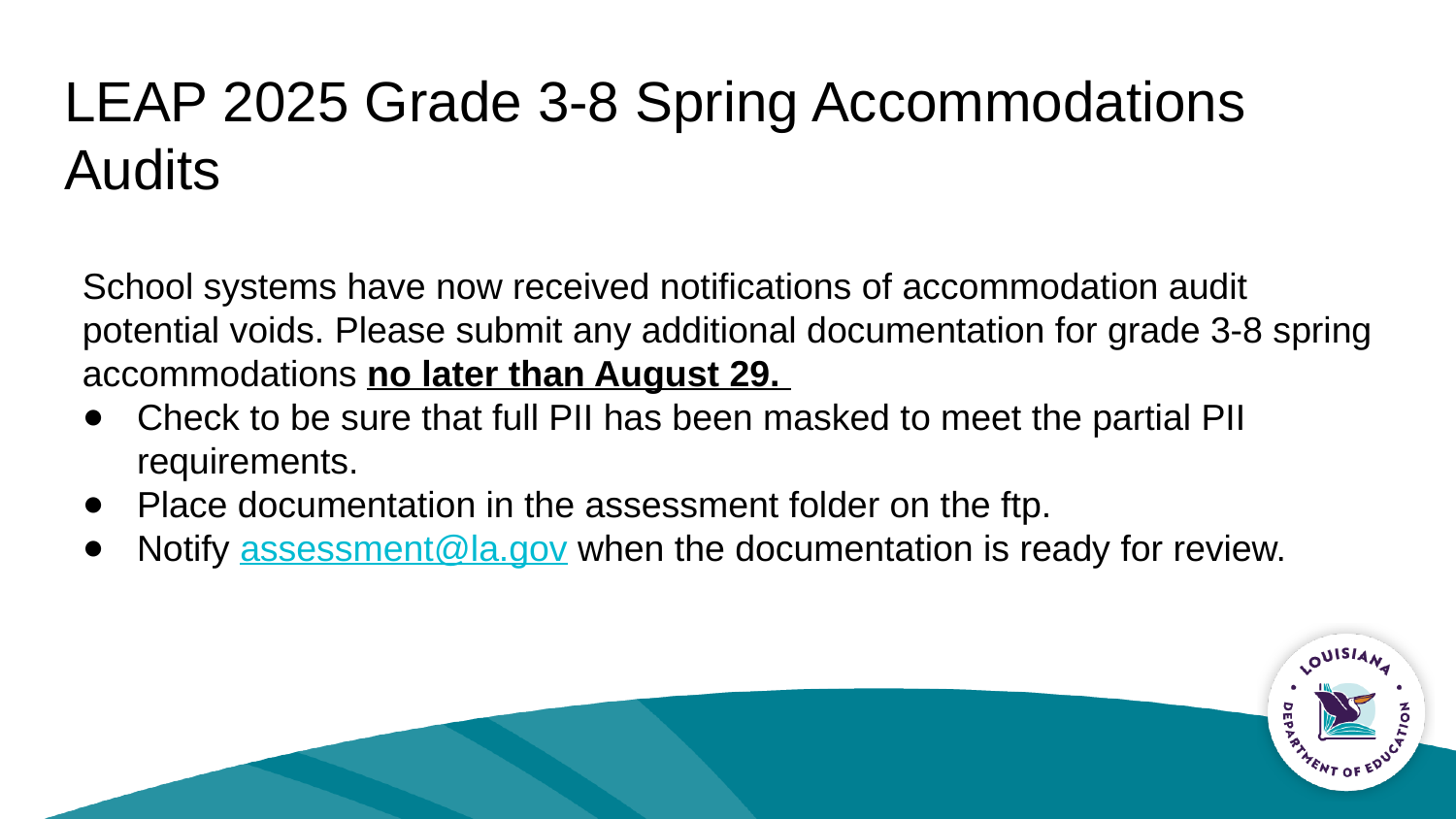

# LEAP 2025 Grade 3-8 Spring Accommodations Audits
School systems have now received notifications of accommodation audit potential voids. Please submit any additional documentation for grade 3-8 spring accommodations no later than August 29.
Check to be sure that full PII has been masked to meet the partial PII requirements.
Place documentation in the assessment folder on the ftp.
Notify assessment@la.gov when the documentation is ready for review.